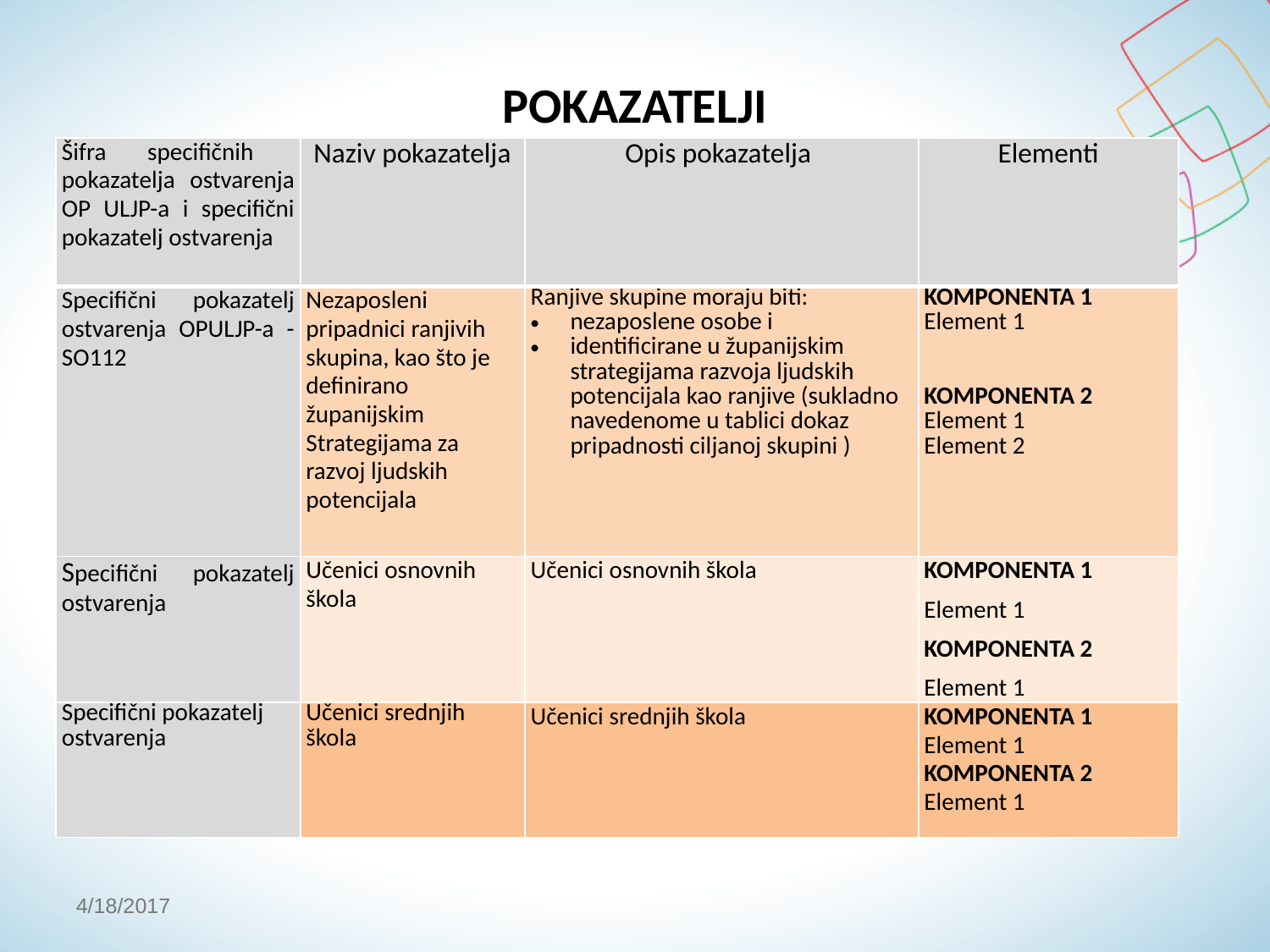

# POKAZATELJI
| Šifra specifičnih pokazatelja ostvarenja OP ULJP-a i specifični pokazatelj ostvarenja | Naziv pokazatelja | Opis pokazatelja | Elementi |
| --- | --- | --- | --- |
| Specifični pokazatelj ostvarenja OPULJP-a - SO112 | Nezaposleni pripadnici ranjivih skupina, kao što je definirano županijskim Strategijama za razvoj ljudskih potencijala | Ranjive skupine moraju biti: nezaposlene osobe i identificirane u županijskim strategijama razvoja ljudskih potencijala kao ranjive (sukladno navedenome u tablici dokaz pripadnosti ciljanoj skupini ) | KOMPONENTA 1 Element 1     KOMPONENTA 2 Element 1 Element 2 |
| Specifični pokazatelj ostvarenja | Učenici osnovnih škola | Učenici osnovnih škola | KOMPONENTA 1 Element 1 KOMPONENTA 2 Element 1 |
| Specifični pokazatelj ostvarenja | Učenici srednjih škola | Učenici srednjih škola | KOMPONENTA 1 Element 1 KOMPONENTA 2 Element 1 |